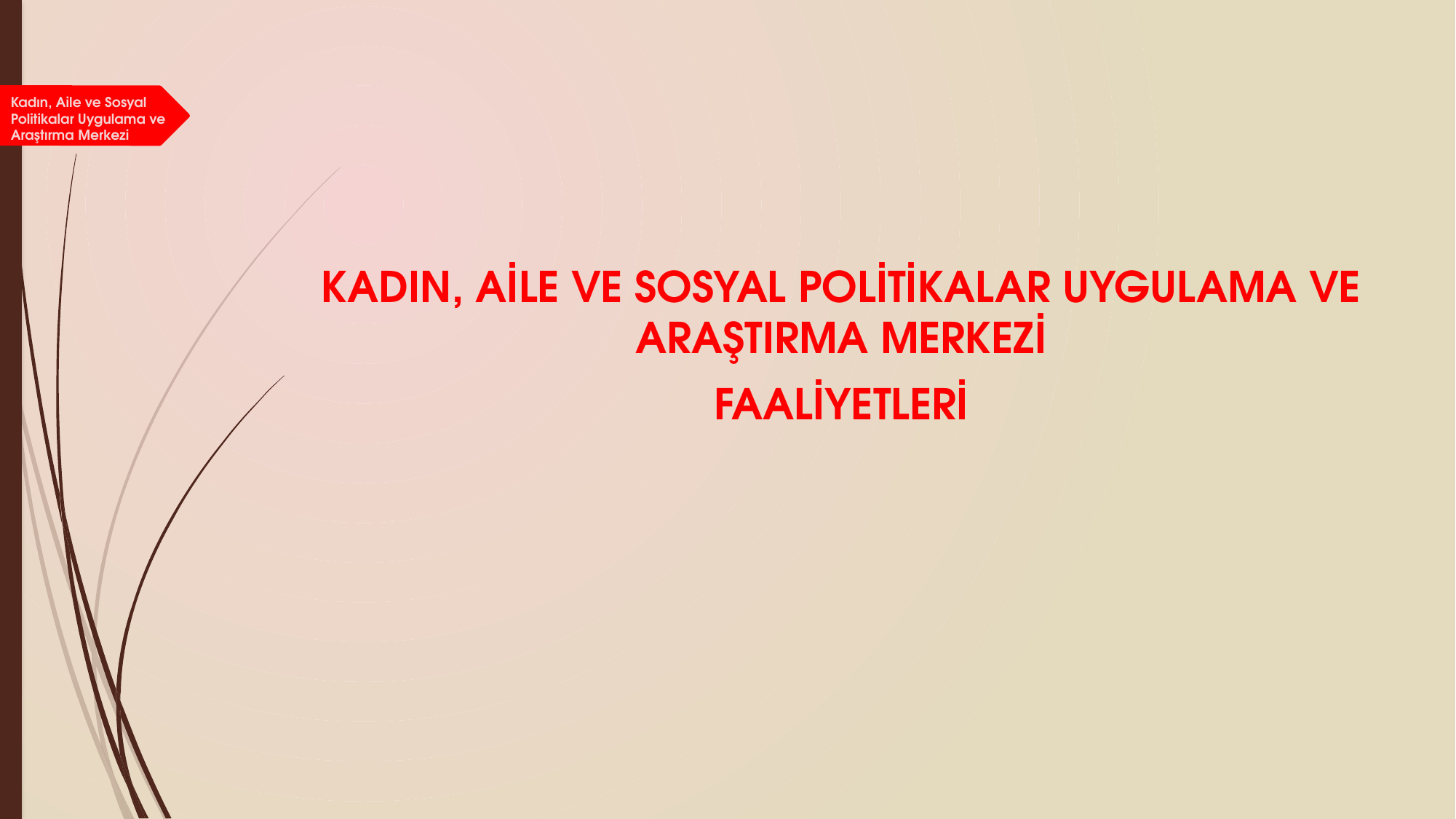

Kadın, Aile ve Sosyal Politikalar Uygulama ve Araştırma Merkezi
KADIN, AİLE VE SOSYAL POLİTİKALAR UYGULAMA VE ARAŞTIRMA MERKEZİ
FAALİYETLERİ